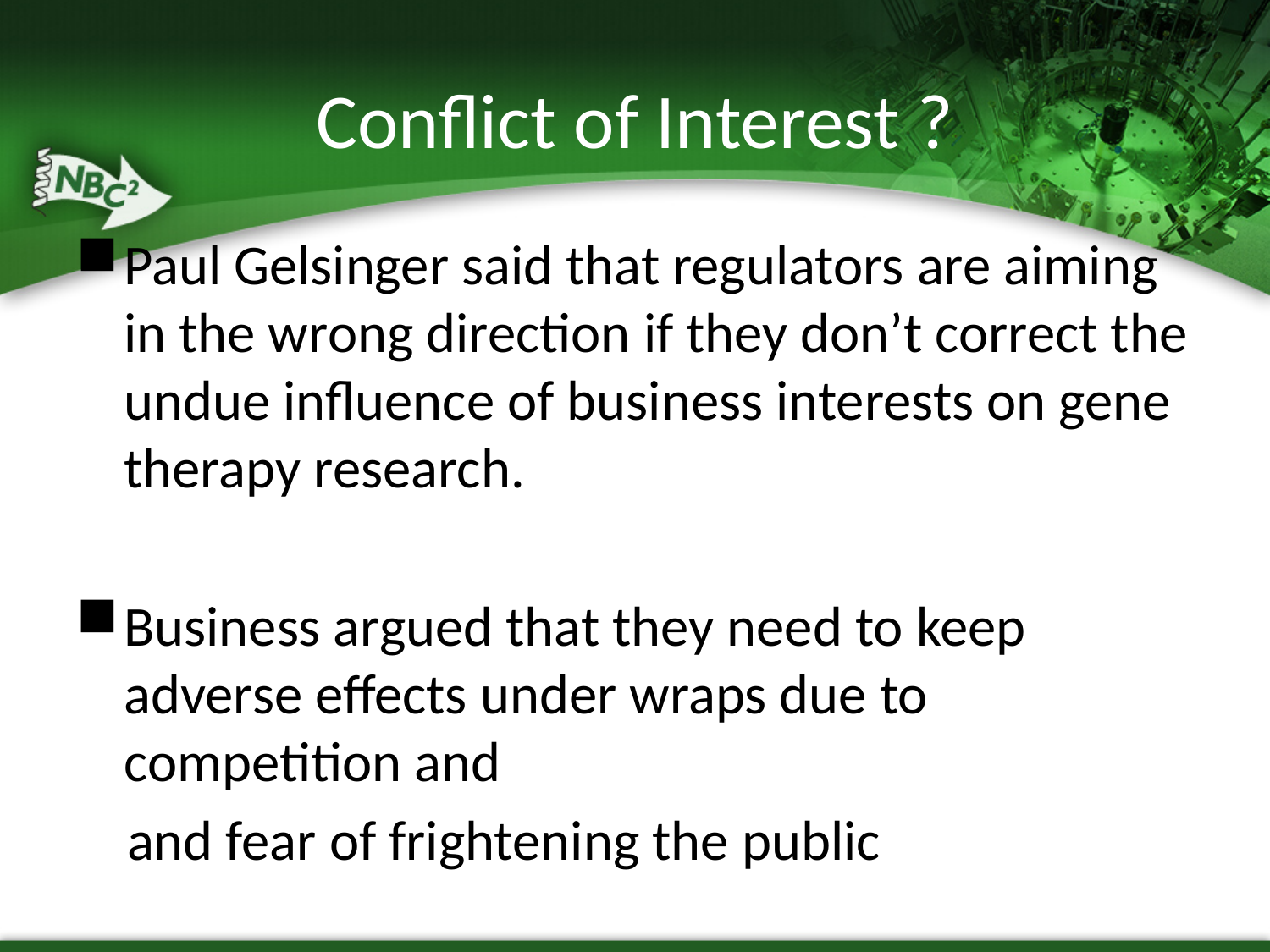

Conflict of Interest ?
Paul Gelsinger said that regulators are aiming in the wrong direction if they don’t correct the undue influence of business interests on gene therapy research.

Business argued that they need to keep adverse effects under wraps due to competition and
    and fear of frightening the public